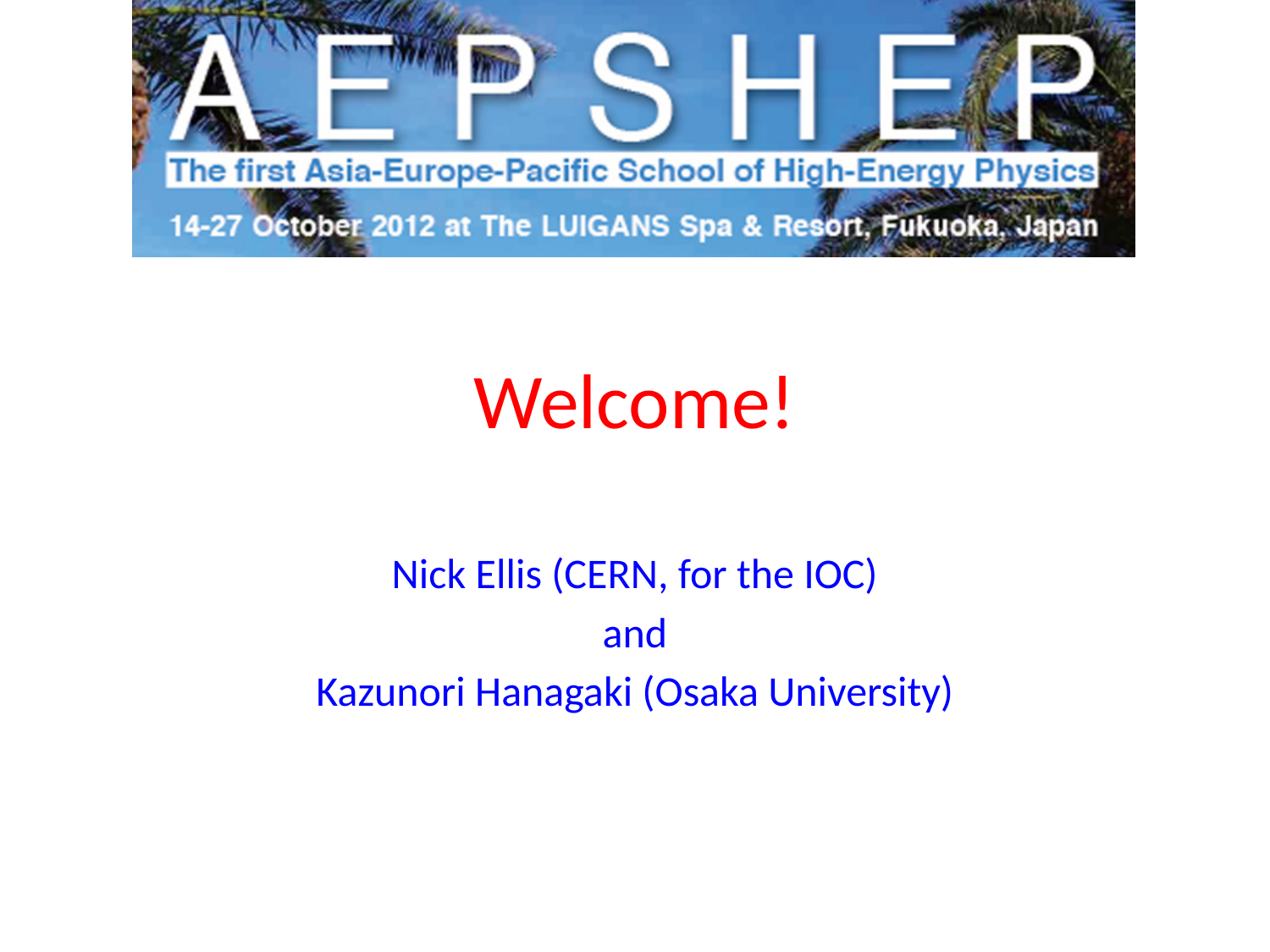

# Welcome!
Nick Ellis (CERN, for the IOC)
and
Kazunori Hanagaki (Osaka University)